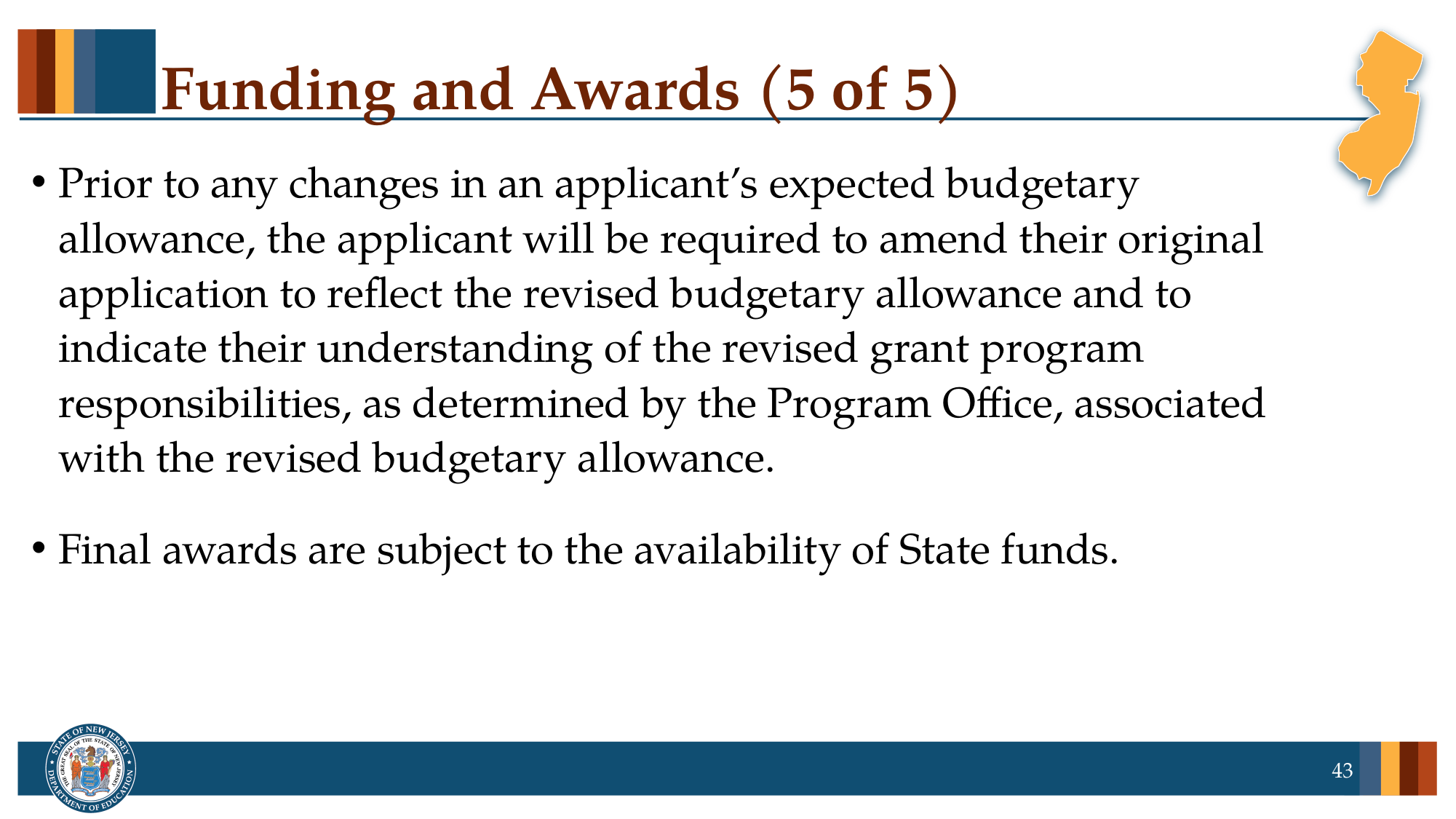

# Funding and Awards (5 of 5)
Prior to any changes in an applicant’s expected budgetary allowance, the applicant will be required to amend their original application to reflect the revised budgetary allowance and to indicate their understanding of the revised grant program responsibilities, as determined by the Program Office, associated with the revised budgetary allowance.
Final awards are subject to the availability of State funds.
43